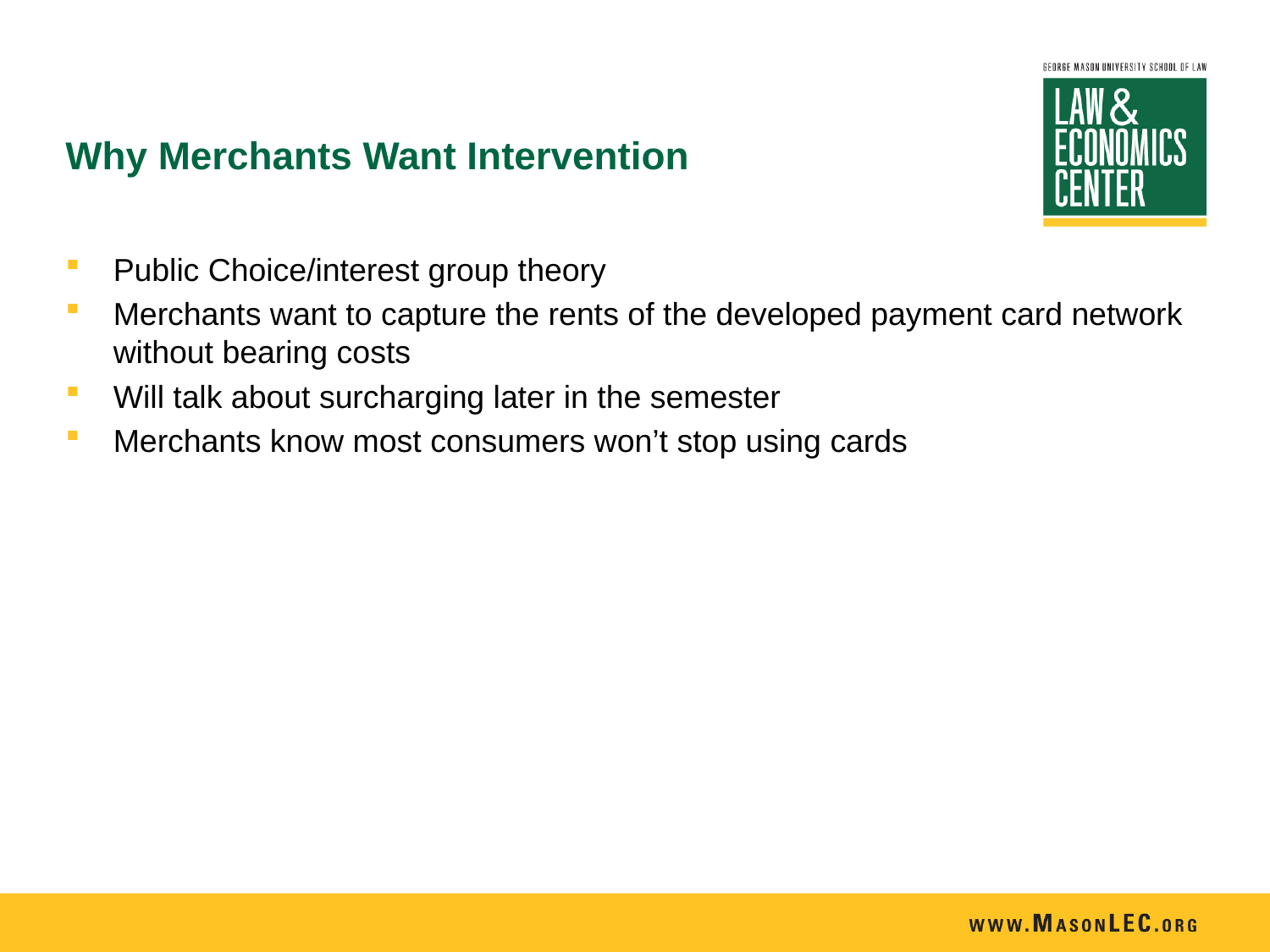

# Why Merchants Want Intervention
Public Choice/interest group theory
Merchants want to capture the rents of the developed payment card network without bearing costs
Will talk about surcharging later in the semester
Merchants know most consumers won’t stop using cards